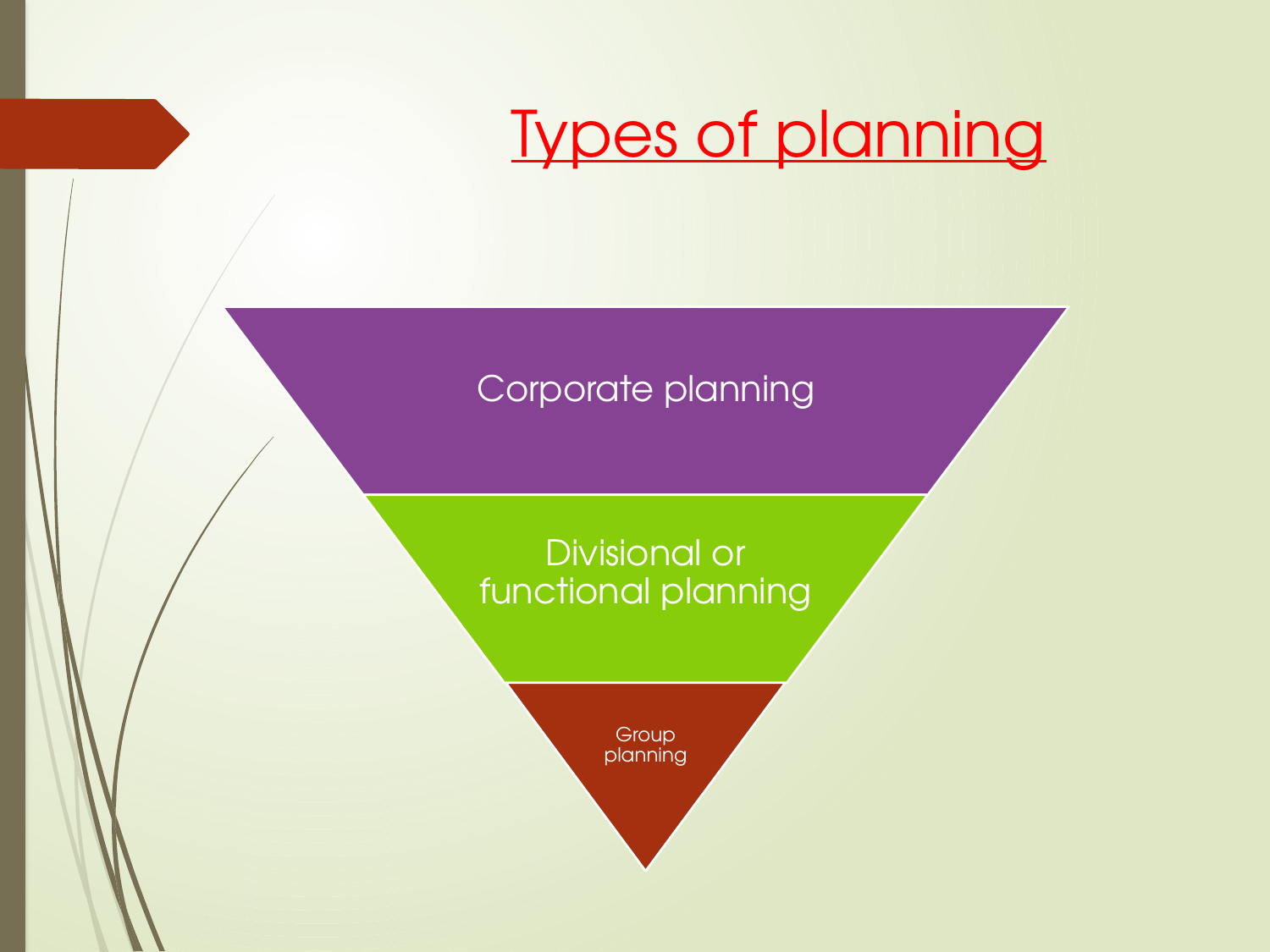

# Types of planning
Corporate planning
Divisional or functional planning
Group planning